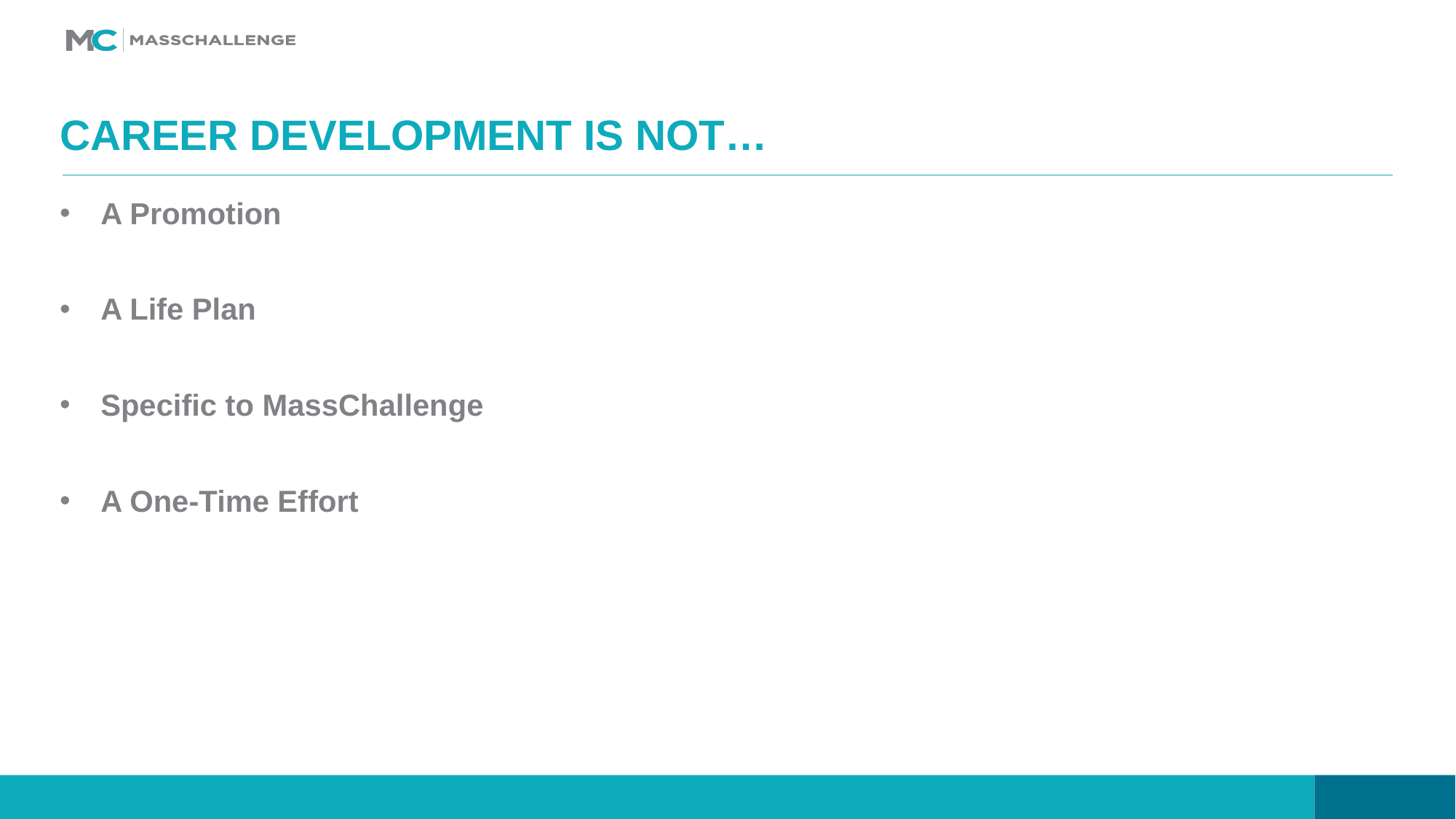

# career development is not…
A Promotion

A Life Plan

Specific to MassChallenge

A One-Time Effort